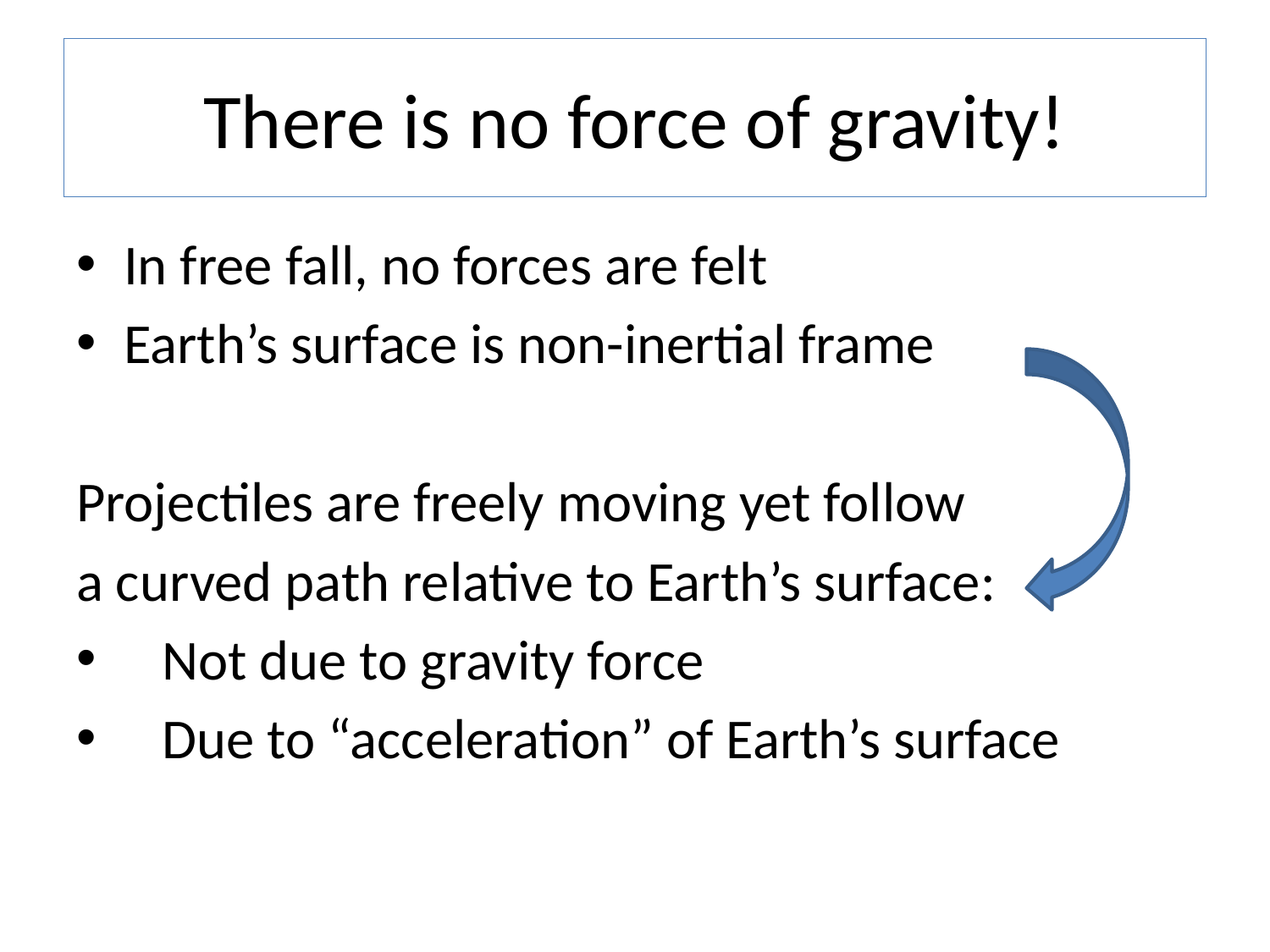

# There is no force of gravity!
In free fall, no forces are felt
Earth’s surface is non-inertial frame

Projectiles are freely moving yet follow
a curved path relative to Earth’s surface:
   Not due to gravity force
   Due to “acceleration” of Earth’s surface